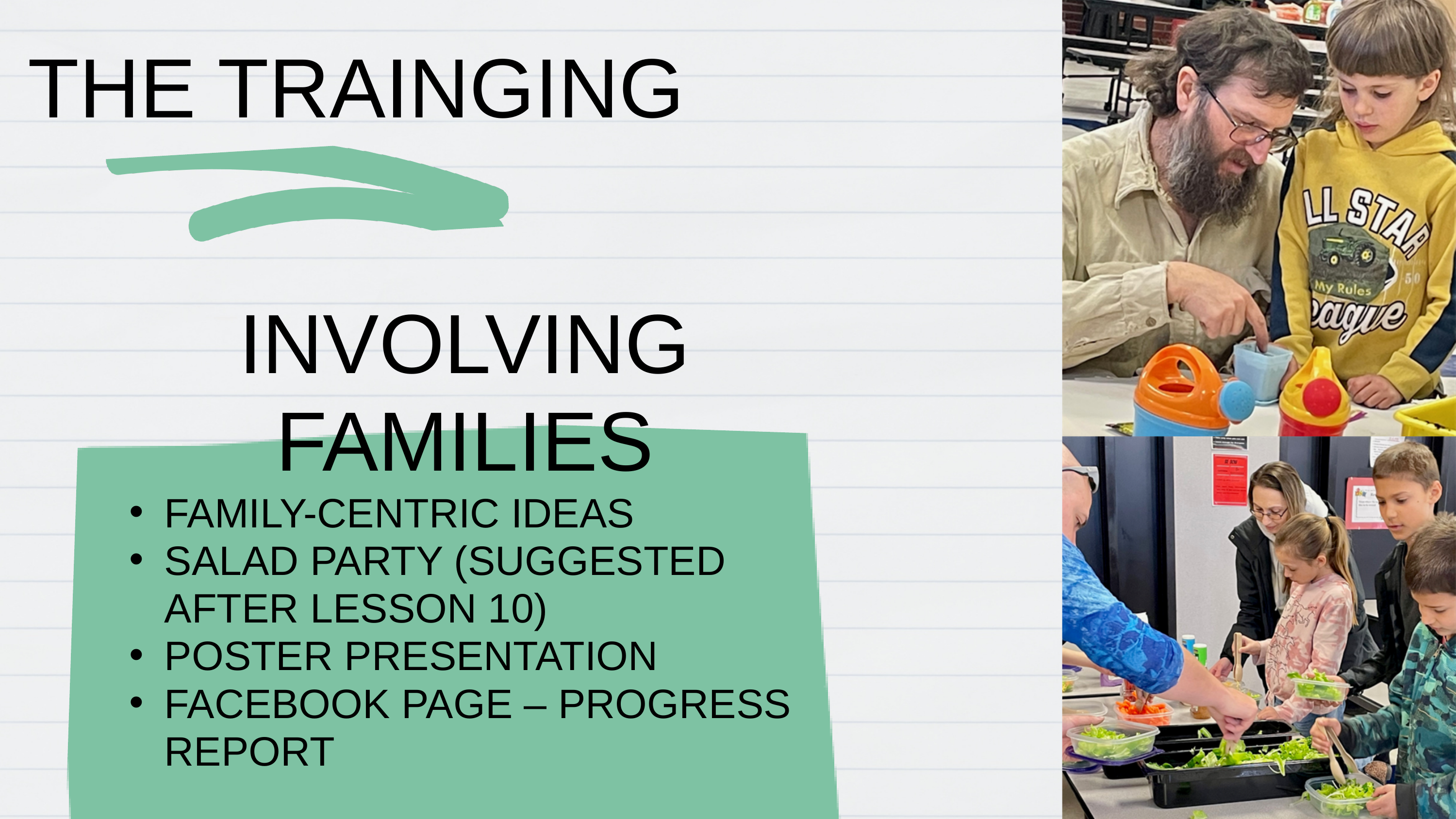

THE TRAINGING

INVOLVING FAMILIES

FAMILY-CENTRIC IDEAS
SALAD PARTY (SUGGESTED AFTER LESSON 10)
POSTER PRESENTATION
FACEBOOK PAGE – PROGRESS REPORT